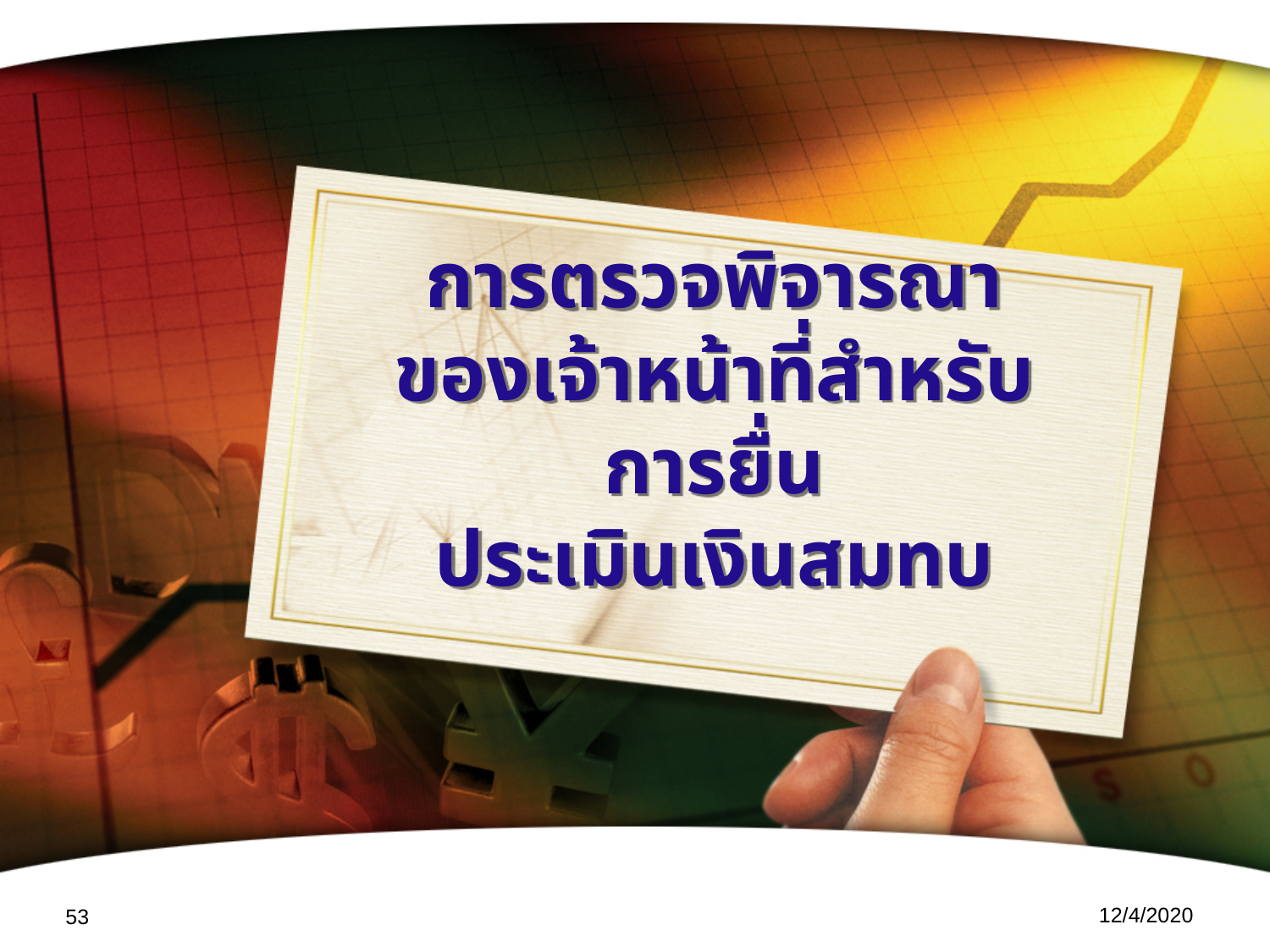

# การตรวจพิจารณา ของเจ้าหน้าที่สำหรับการยื่น ประเมินเงินสมทบ

12/4/2020
53